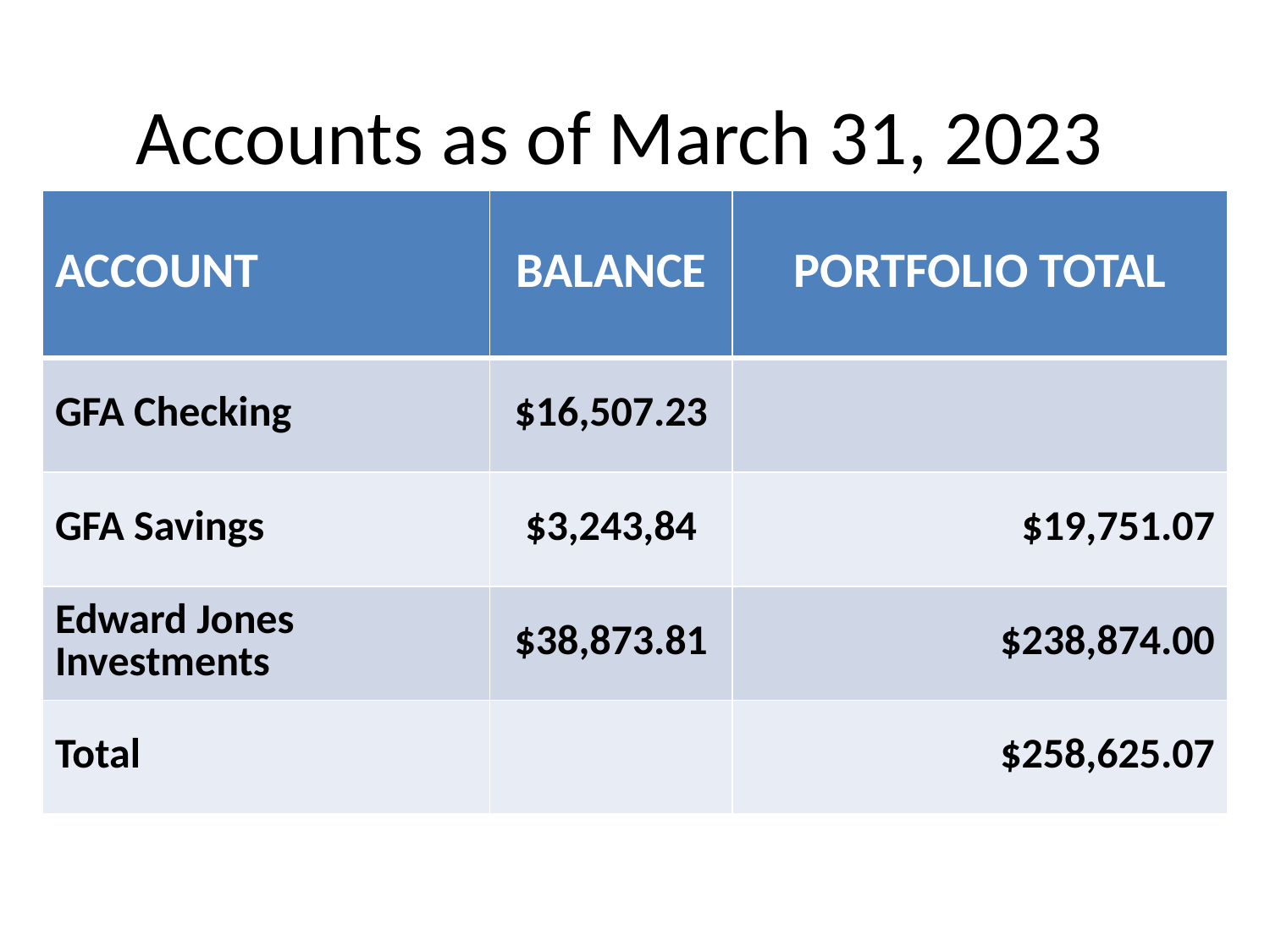

# Accounts as of March 31, 2023
| ACCOUNT | BALANCE | PORTFOLIO TOTAL |
| --- | --- | --- |
| GFA Checking | $16,507.23 |  |
| GFA Savings | $3,243,84 | $19,751.07 |
| Edward Jones Investments | $38,873.81 | $238,874.00 |
| Total |  | $258,625.07 |